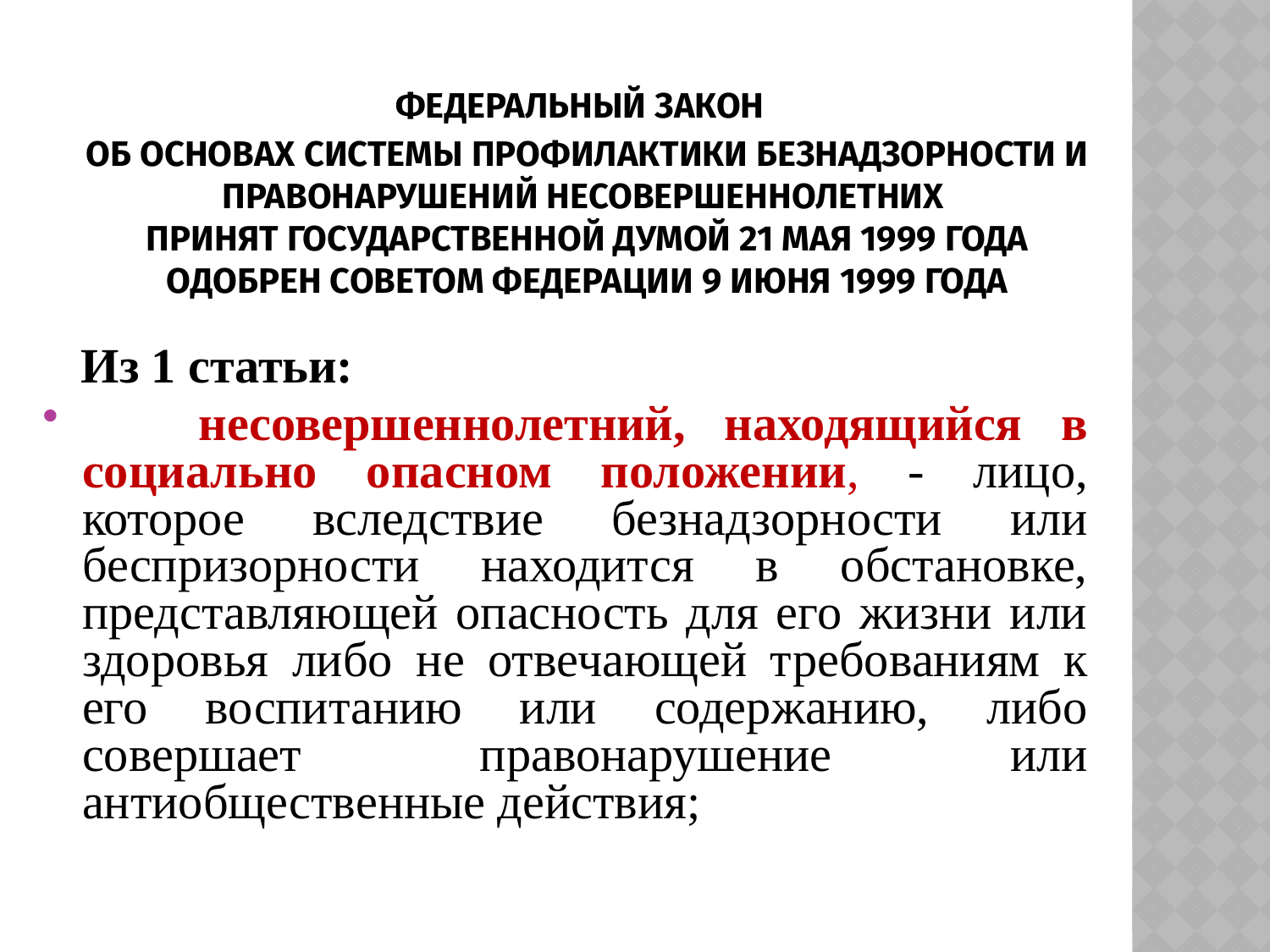

# ФЕДЕРАЛЬНЫЙ ЗАКОН ОБ ОСНОВАХ СИСТЕМЫ ПРОФИЛАКТИКИ БЕЗНАДЗОРНОСТИ И ПРАВОНАРУШЕНИЙ НЕСОВЕРШЕННОЛЕТНИХ Принят Государственной Думой 21 мая 1999 года Одобрен Советом Федерации 9 июня 1999 года
   Из 1 статьи:
   несовершеннолетний, находящийся в социально опасном положении, - лицо, которое вследствие безнадзорности или беспризорности находится в обстановке, представляющей опасность для его жизни или здоровья либо не отвечающей требованиям к его воспитанию или содержанию, либо совершает правонарушение или антиобщественные действия;